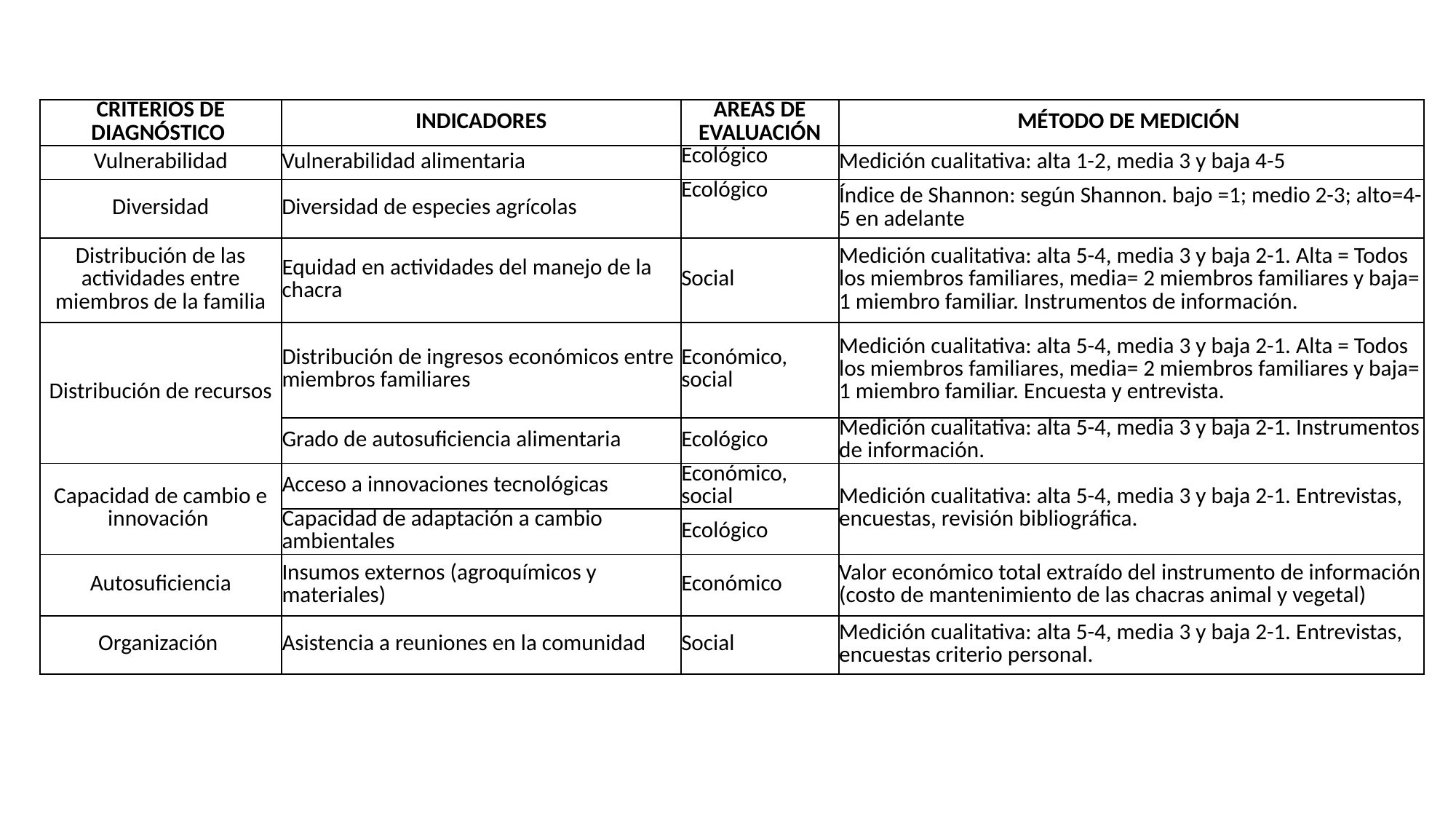

| CRITERIOS DE DIAGNÓSTICO | INDICADORES | AREAS DE EVALUACIÓN | MÉTODO DE MEDICIÓN |
| --- | --- | --- | --- |
| Vulnerabilidad | Vulnerabilidad alimentaria | Ecológico | Medición cualitativa: alta 1-2, media 3 y baja 4-5 |
| Diversidad | Diversidad de especies agrícolas | Ecológico | Índice de Shannon: según Shannon. bajo =1; medio 2-3; alto=4-5 en adelante |
| Distribución de las actividades entre miembros de la familia | Equidad en actividades del manejo de la chacra | Social | Medición cualitativa: alta 5-4, media 3 y baja 2-1. Alta = Todos los miembros familiares, media= 2 miembros familiares y baja= 1 miembro familiar. Instrumentos de información. |
| Distribución de recursos | Distribución de ingresos económicos entre miembros familiares | Económico, social | Medición cualitativa: alta 5-4, media 3 y baja 2-1. Alta = Todos los miembros familiares, media= 2 miembros familiares y baja= 1 miembro familiar. Encuesta y entrevista. |
|  | Grado de autosuficiencia alimentaria | Ecológico | Medición cualitativa: alta 5-4, media 3 y baja 2-1. Instrumentos de información. |
| Capacidad de cambio e innovación | Acceso a innovaciones tecnológicas | Económico, social | Medición cualitativa: alta 5-4, media 3 y baja 2-1. Entrevistas, encuestas, revisión bibliográfica. |
|  | Capacidad de adaptación a cambio ambientales | Ecológico |  |
| Autosuficiencia | Insumos externos (agroquímicos y materiales) | Económico | Valor económico total extraído del instrumento de información (costo de mantenimiento de las chacras animal y vegetal) |
| Organización | Asistencia a reuniones en la comunidad | Social | Medición cualitativa: alta 5-4, media 3 y baja 2-1. Entrevistas, encuestas criterio personal. |